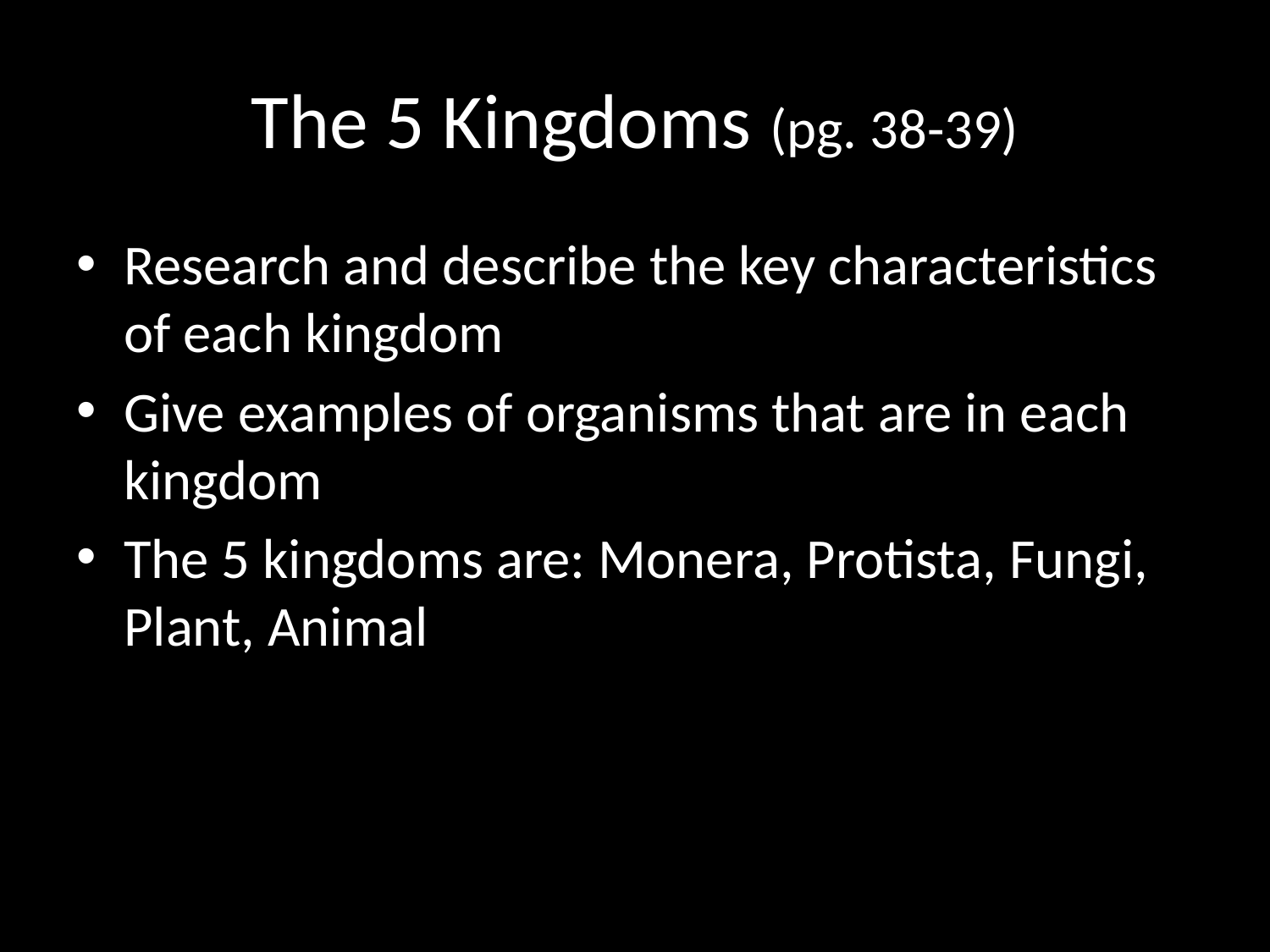

# The 5 Kingdoms (pg. 38-39)
Research and describe the key characteristics of each kingdom
Give examples of organisms that are in each kingdom
The 5 kingdoms are: Monera, Protista, Fungi, Plant, Animal